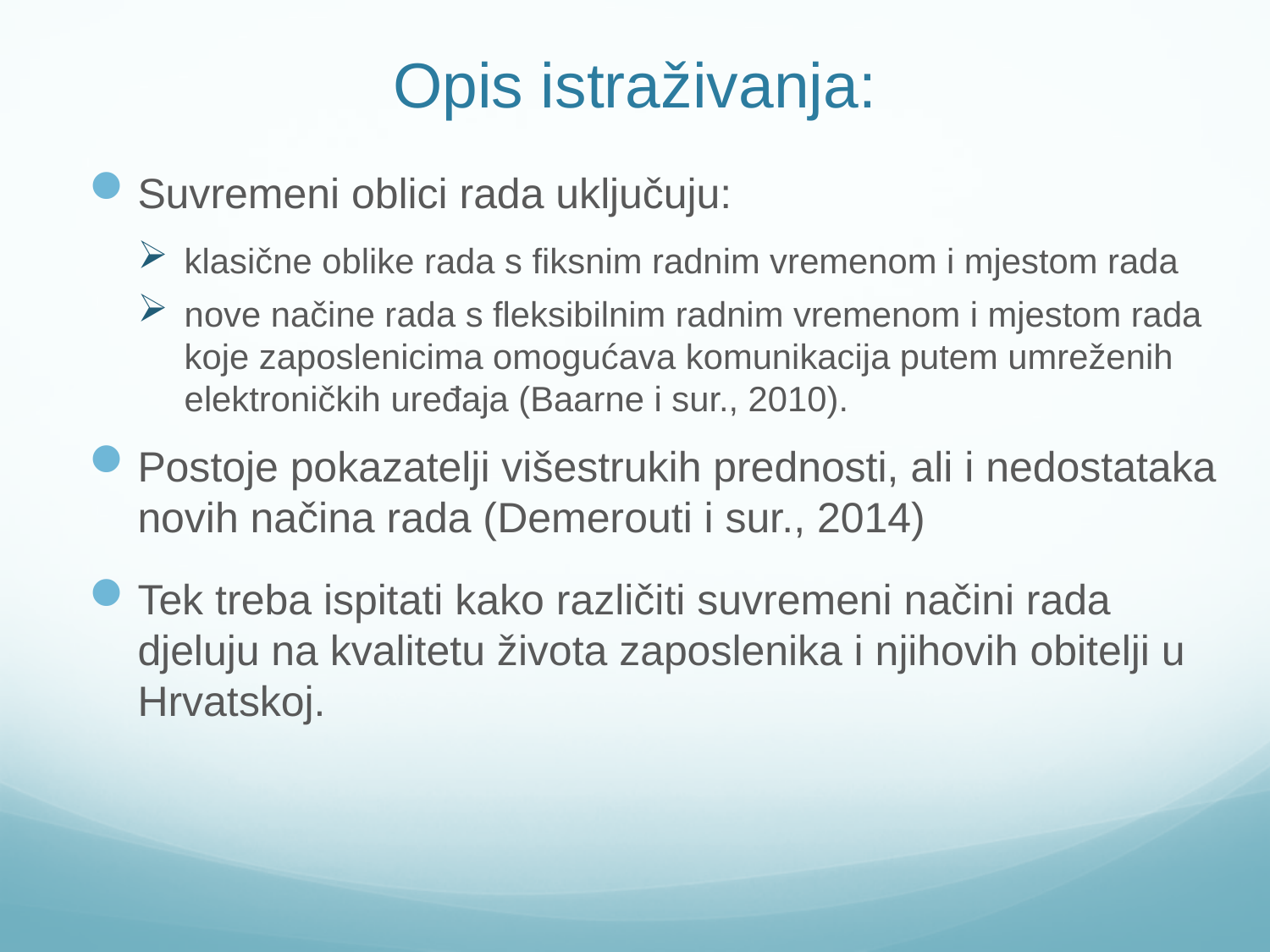

# Opis istraživanja:
Suvremeni oblici rada uključuju:
klasične oblike rada s fiksnim radnim vremenom i mjestom rada
nove načine rada s fleksibilnim radnim vremenom i mjestom rada koje zaposlenicima omogućava komunikacija putem umreženih elektroničkih uređaja (Baarne i sur., 2010).
Postoje pokazatelji višestrukih prednosti, ali i nedostataka novih načina rada (Demerouti i sur., 2014)
Tek treba ispitati kako različiti suvremeni načini rada djeluju na kvalitetu života zaposlenika i njihovih obitelji u Hrvatskoj.